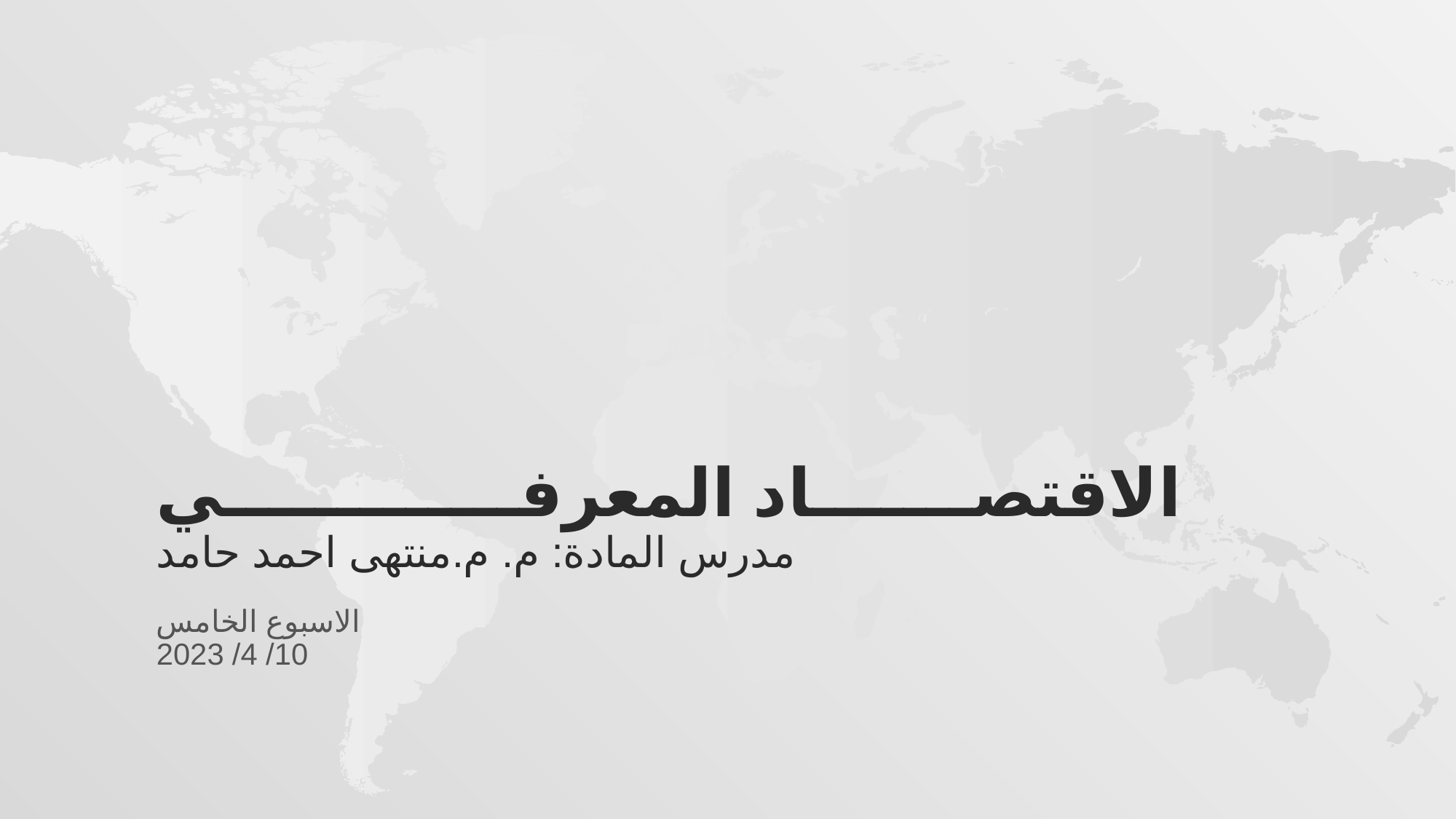

# الاقتصـــــــاد المعرفـــــــــــــي مدرس المادة: م. م.منتهى احمد حامد
الاسبوع الخامس
10/ 4/ 2023